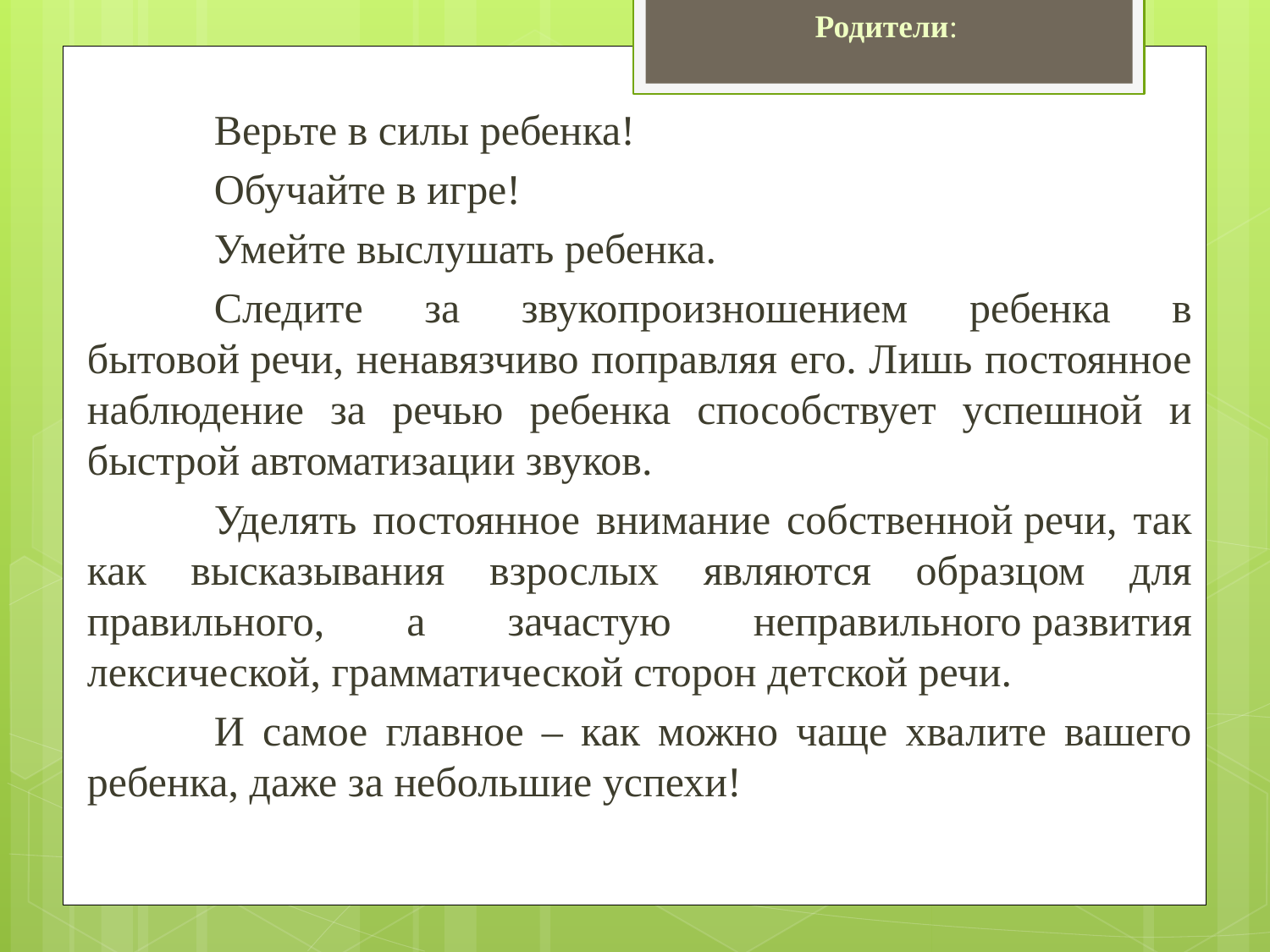

Родители:
	Верьте в силы ребенка!
	Обучайте в игре!
	Умейте выслушать ребенка.
	Следите за звукопроизношением ребенка в бытовой речи, ненавязчиво поправляя его. Лишь постоянное наблюдение за речью ребенка способствует успешной и быстрой автоматизации звуков.
	Уделять постоянное внимание собственной речи, так как высказывания взрослых являются образцом для правильного, а зачастую неправильного развития лексической, грамматической сторон детской речи.
	И самое главное – как можно чаще хвалите вашего ребенка, даже за небольшие успехи!